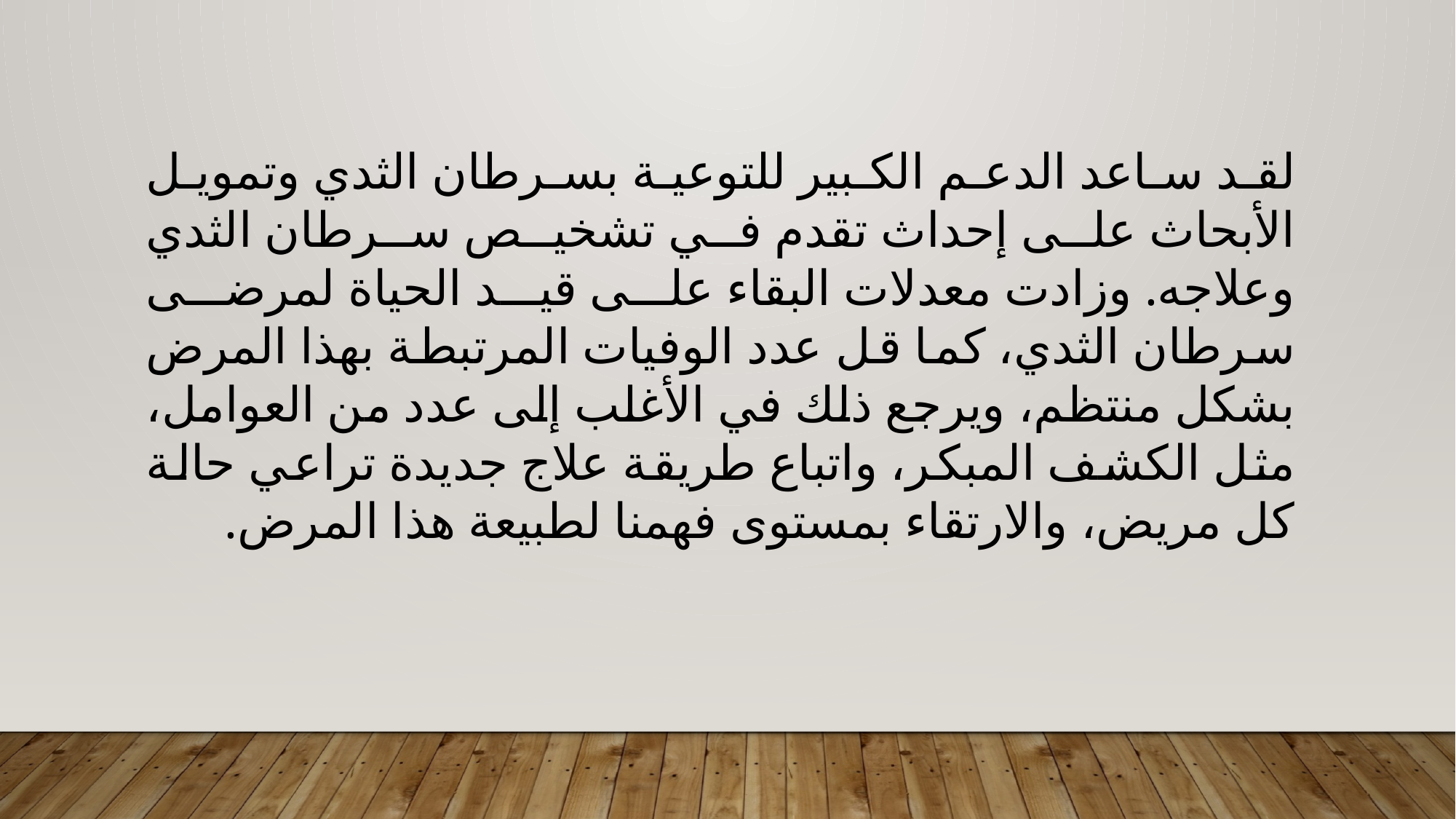

لقد ساعد الدعم الكبير للتوعية بسرطان الثدي وتمويل الأبحاث على إحداث تقدم في تشخيص سرطان الثدي وعلاجه. وزادت معدلات البقاء على قيد الحياة لمرضى سرطان الثدي، كما قل عدد الوفيات المرتبطة بهذا المرض بشكل منتظم، ويرجع ذلك في الأغلب إلى عدد من العوامل، مثل الكشف المبكر، واتباع طريقة علاج جديدة تراعي حالة كل مريض، والارتقاء بمستوى فهمنا لطبيعة هذا المرض.